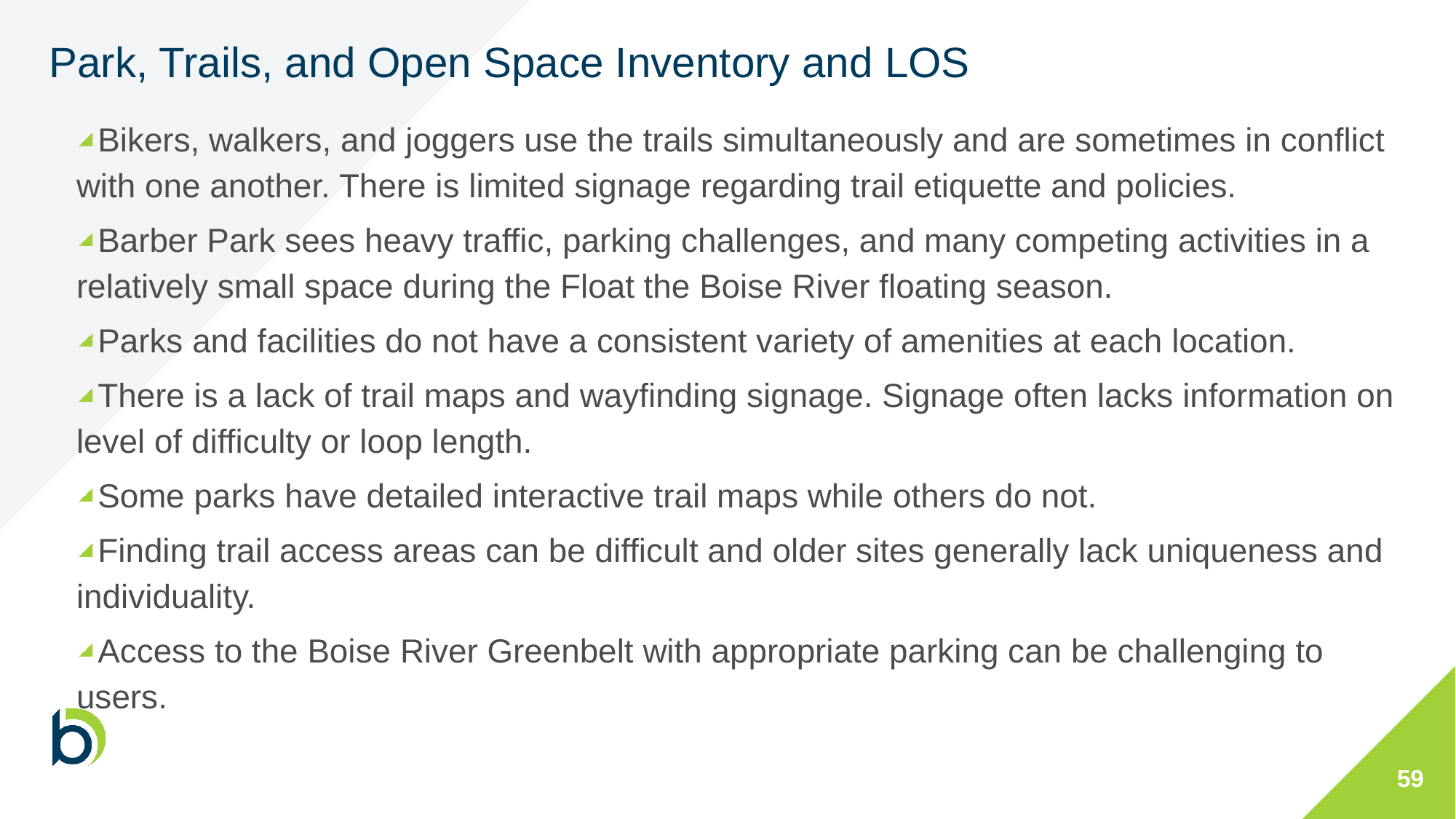

# Park, Trails, and Open Space Inventory and LOS
Bikers, walkers, and joggers use the trails simultaneously and are sometimes in conflict with one another. There is limited signage regarding trail etiquette and policies.
Barber Park sees heavy traffic, parking challenges, and many competing activities in a relatively small space during the Float the Boise River floating season.
Parks and facilities do not have a consistent variety of amenities at each location.
There is a lack of trail maps and wayfinding signage. Signage often lacks information on level of difficulty or loop length.
Some parks have detailed interactive trail maps while others do not.
Finding trail access areas can be difficult and older sites generally lack uniqueness and individuality.
Access to the Boise River Greenbelt with appropriate parking can be challenging to users.